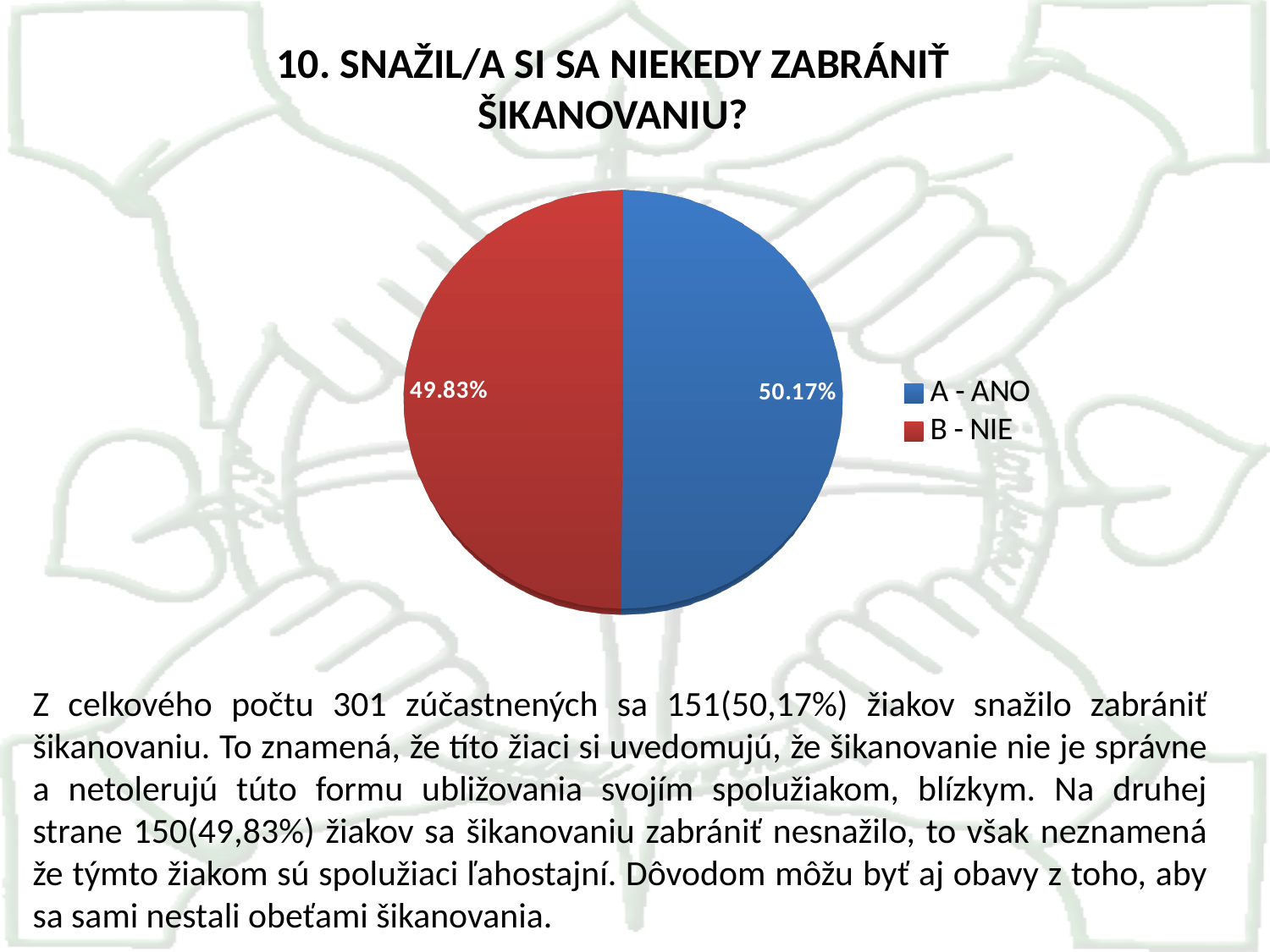

10. SNAŽIL/A SI SA NIEKEDY ZABRÁNIŤ ŠIKANOVANIU?

[unsupported chart]

Z celkového počtu 301 zúčastnených sa 151(50,17%) žiakov snažilo zabrániť šikanovaniu. To znamená, že títo žiaci si uvedomujú, že šikanovanie nie je správne a netolerujú túto formu ubližovania svojím spolužiakom, blízkym. Na druhej strane 150(49,83%) žiakov sa šikanovaniu zabrániť nesnažilo, to však neznamená že týmto žiakom sú spolužiaci ľahostajní. Dôvodom môžu byť aj obavy z toho, aby sa sami nestali obeťami šikanovania.